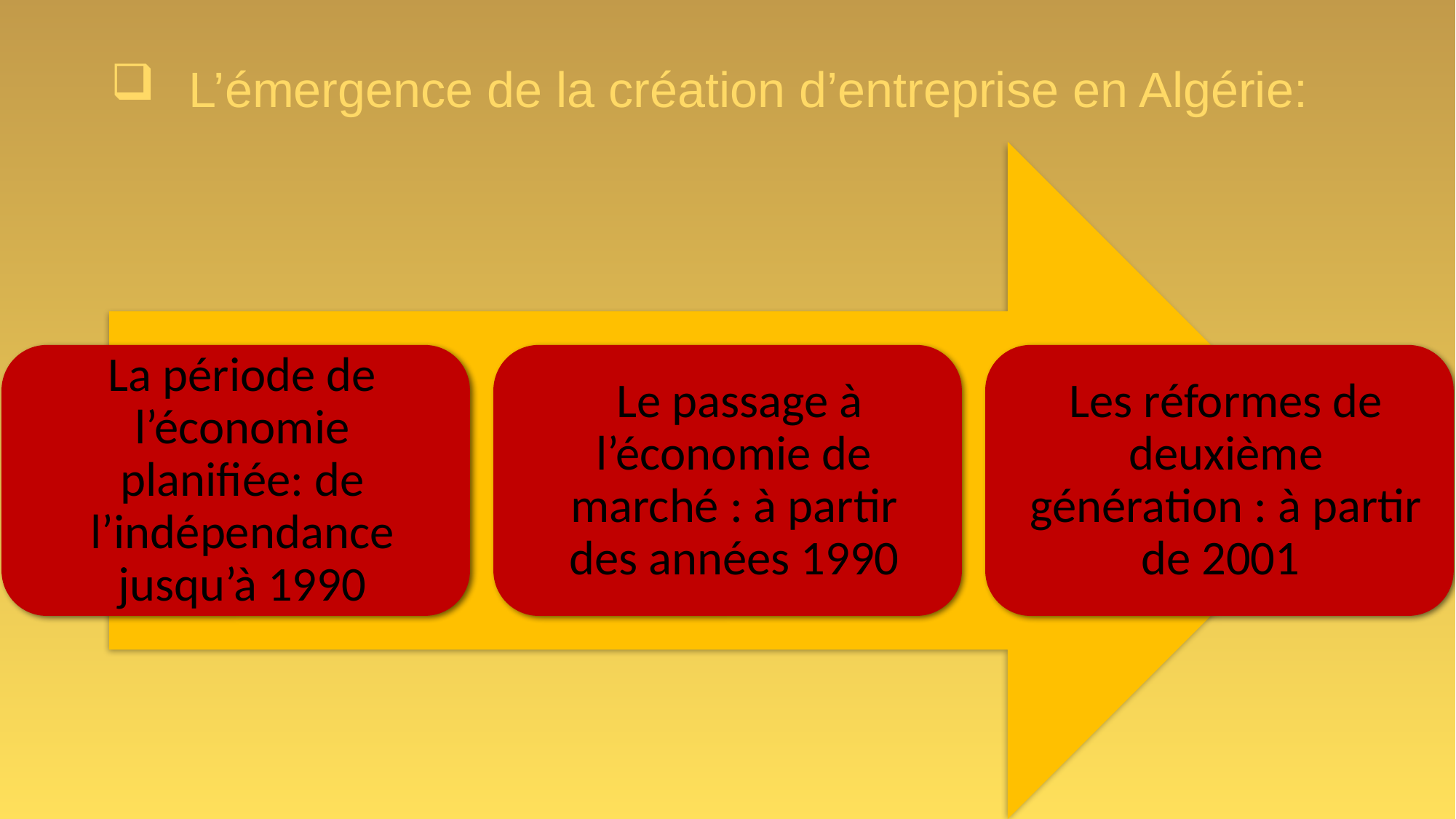

# L’émergence de la création d’entreprise en Algérie:
La période de l’économie planifiée: de l’indépendance jusqu’à 1990
 Le passage à l’économie de marché : à partir des années 1990
Les réformes de deuxième génération : à partir de 2001